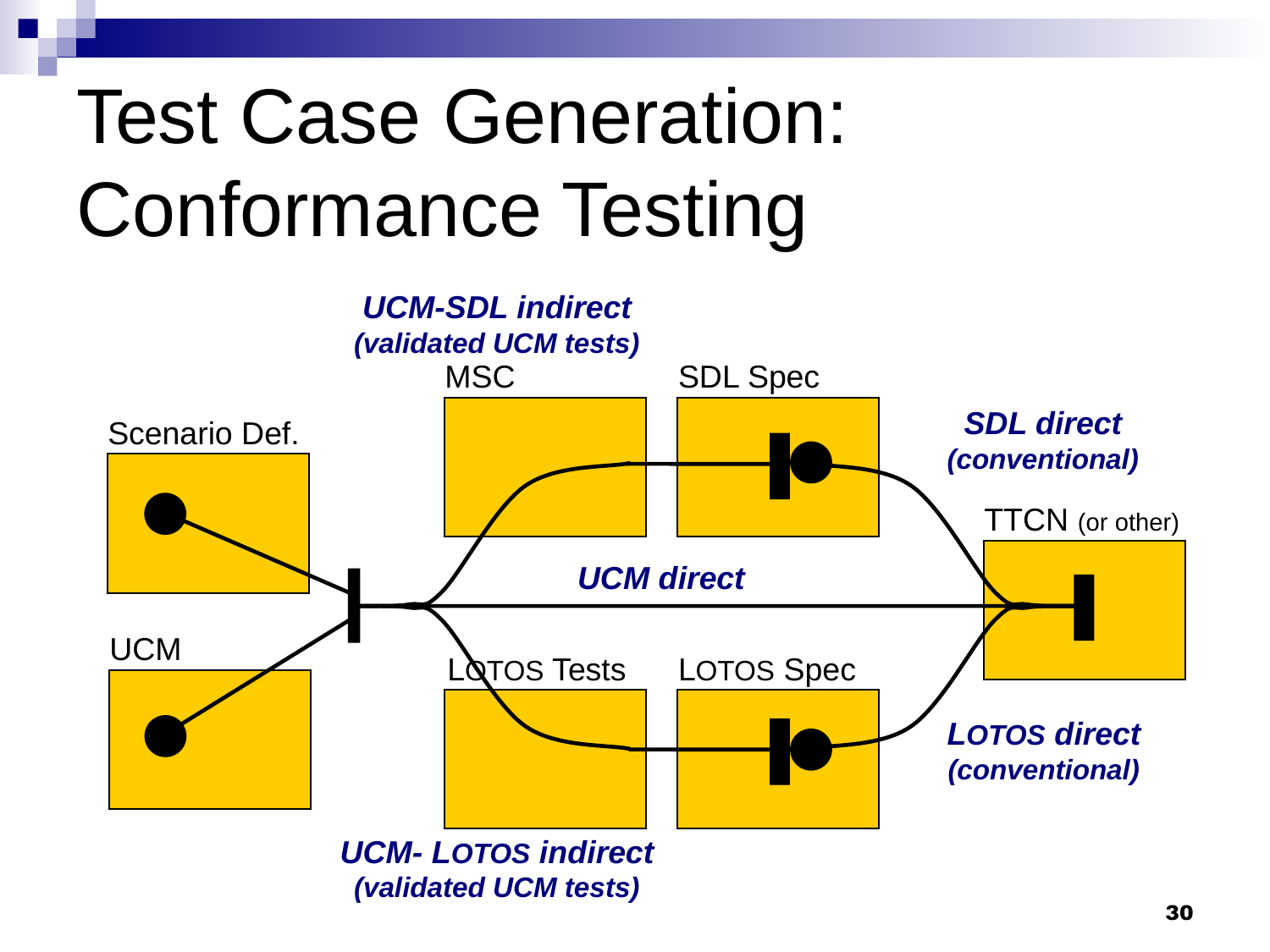

# Test Case Generation: Conformance Testing
UCM-SDL indirect
(validated UCM tests)
MSC

SDL Spec

TTCN (or other)

SDL direct
(conventional)
Scenario Def.

UCM

UCM direct

LOTOS Tests

LOTOS Spec

LOTOS direct
(conventional)
UCM- LOTOS indirect
(validated UCM tests)
30